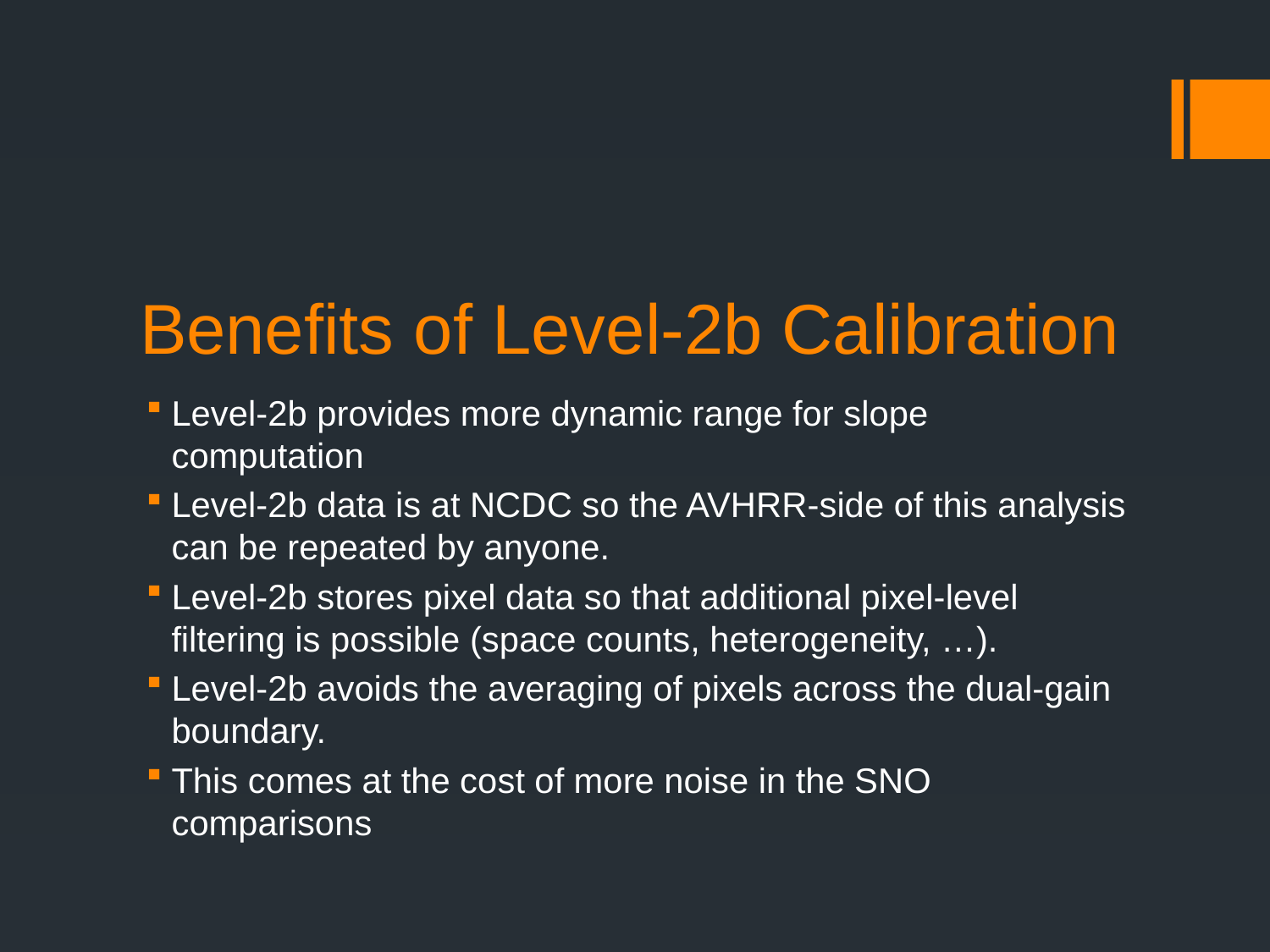

# Benefits of Level-2b Calibration
Level-2b provides more dynamic range for slope computation
Level-2b data is at NCDC so the AVHRR-side of this analysis can be repeated by anyone.
Level-2b stores pixel data so that additional pixel-level filtering is possible (space counts, heterogeneity, …).
Level-2b avoids the averaging of pixels across the dual-gain boundary.
This comes at the cost of more noise in the SNO comparisons